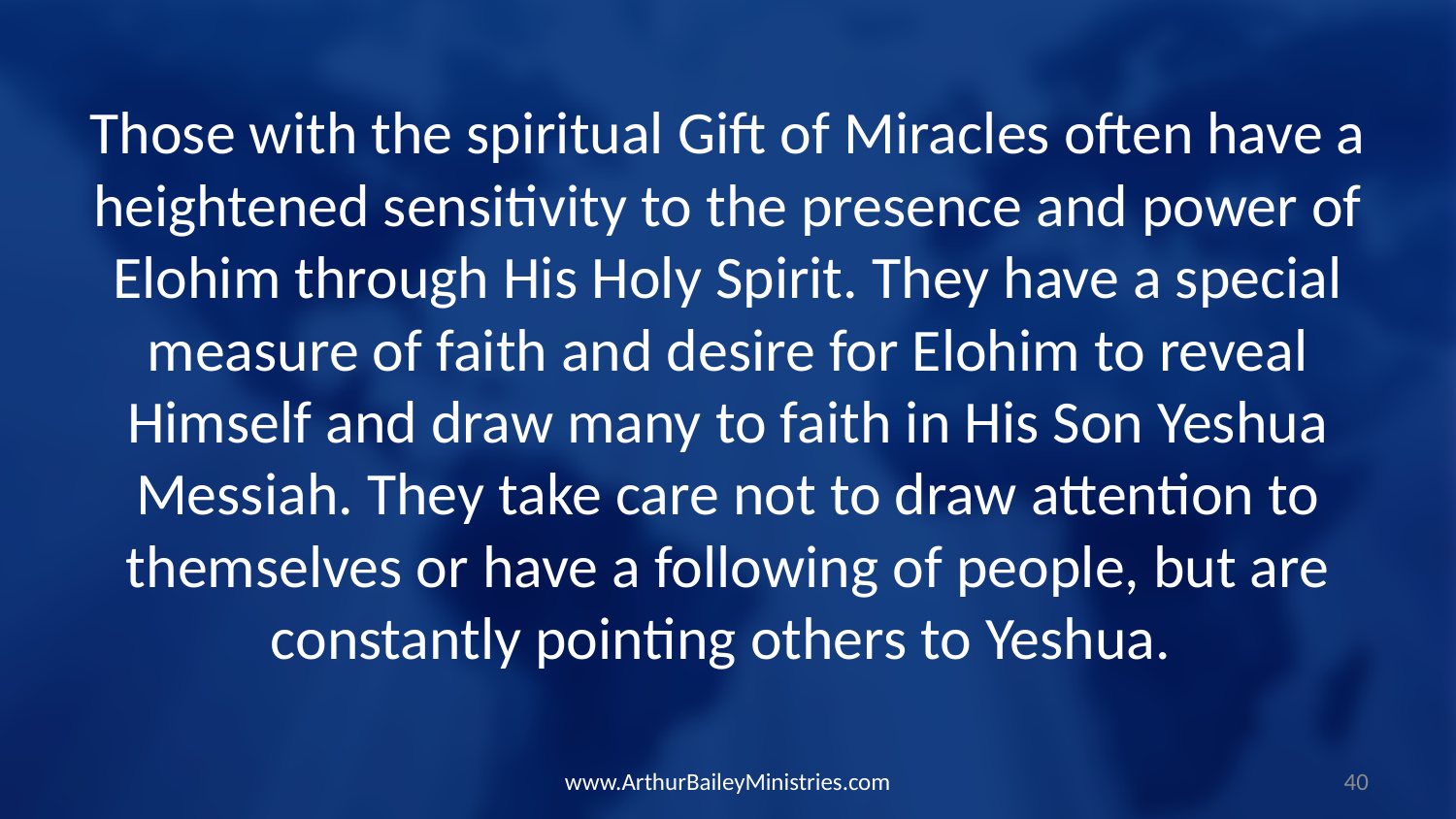

Those with the spiritual Gift of Miracles often have a heightened sensitivity to the presence and power of Elohim through His Holy Spirit. They have a special measure of faith and desire for Elohim to reveal Himself and draw many to faith in His Son Yeshua Messiah. They take care not to draw attention to themselves or have a following of people, but are constantly pointing others to Yeshua.
www.ArthurBaileyMinistries.com
40